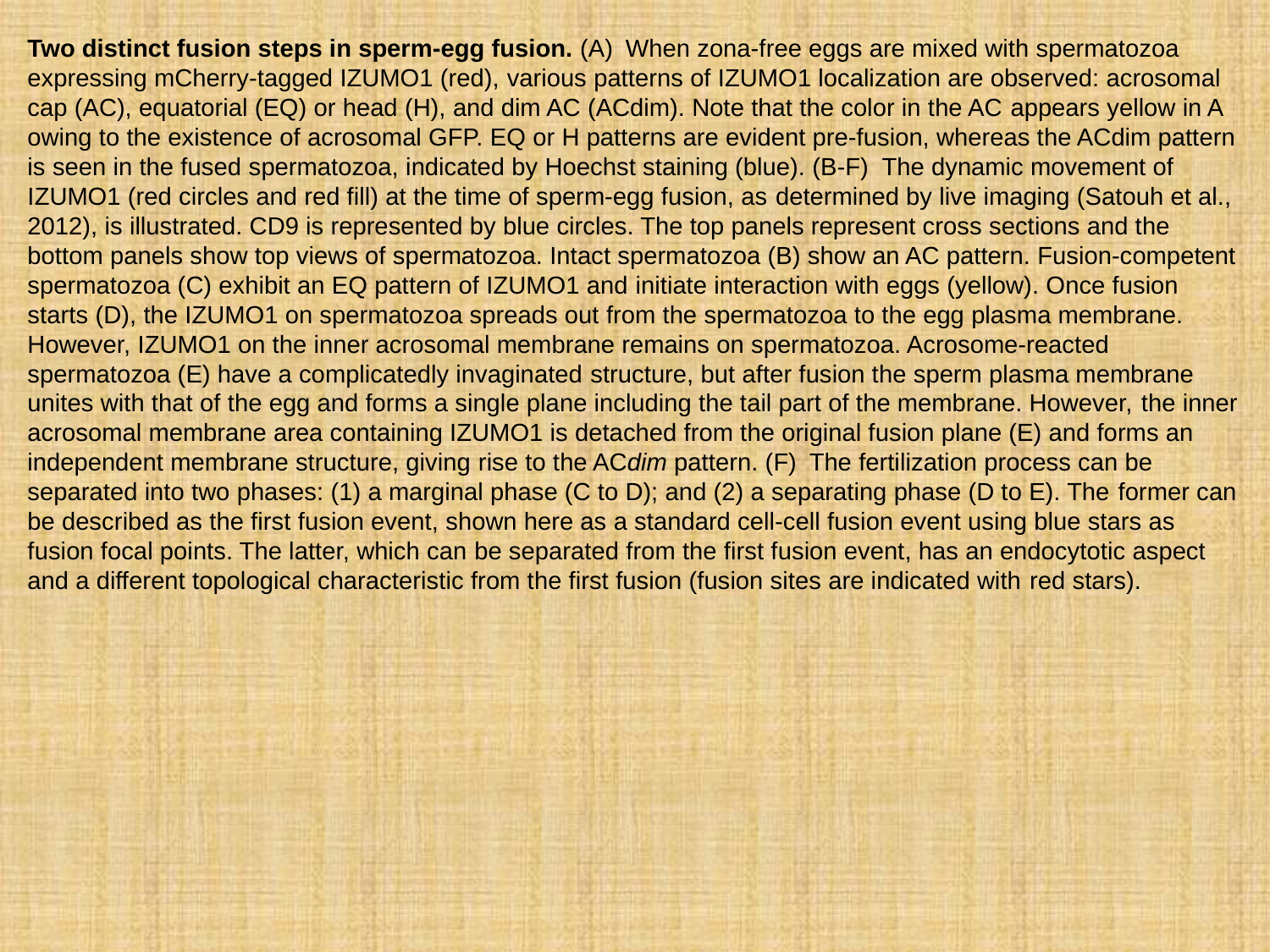

Two distinct fusion steps in sperm-egg fusion. (A) When zona-free eggs are mixed with spermatozoa expressing mCherry-tagged IZUMO1 (red), various patterns of IZUMO1 localization are observed: acrosomal cap (AC), equatorial (EQ) or head (H), and dim AC (ACdim). Note that the color in the AC appears yellow in A owing to the existence of acrosomal GFP. EQ or H patterns are evident pre-fusion, whereas the ACdim pattern is seen in the fused spermatozoa, indicated by Hoechst staining (blue). (B-F) The dynamic movement of IZUMO1 (red circles and red fill) at the time of sperm-egg fusion, as determined by live imaging (Satouh et al., 2012), is illustrated. CD9 is represented by blue circles. The top panels represent cross sections and the bottom panels show top views of spermatozoa. Intact spermatozoa (B) show an AC pattern. Fusion-competent spermatozoa (C) exhibit an EQ pattern of IZUMO1 and initiate interaction with eggs (yellow). Once fusion starts (D), the IZUMO1 on spermatozoa spreads out from the spermatozoa to the egg plasma membrane. However, IZUMO1 on the inner acrosomal membrane remains on spermatozoa. Acrosome-reacted spermatozoa (E) have a complicatedly invaginated structure, but after fusion the sperm plasma membrane unites with that of the egg and forms a single plane including the tail part of the membrane. However, the inner acrosomal membrane area containing IZUMO1 is detached from the original fusion plane (E) and forms an independent membrane structure, giving rise to the ACdim pattern. (F) The fertilization process can be separated into two phases: (1) a marginal phase (C to D); and (2) a separating phase (D to E). The former can be described as the first fusion event, shown here as a standard cell-cell fusion event using blue stars as fusion focal points. The latter, which can be separated from the first fusion event, has an endocytotic aspect and a different topological characteristic from the first fusion (fusion sites are indicated with red stars).